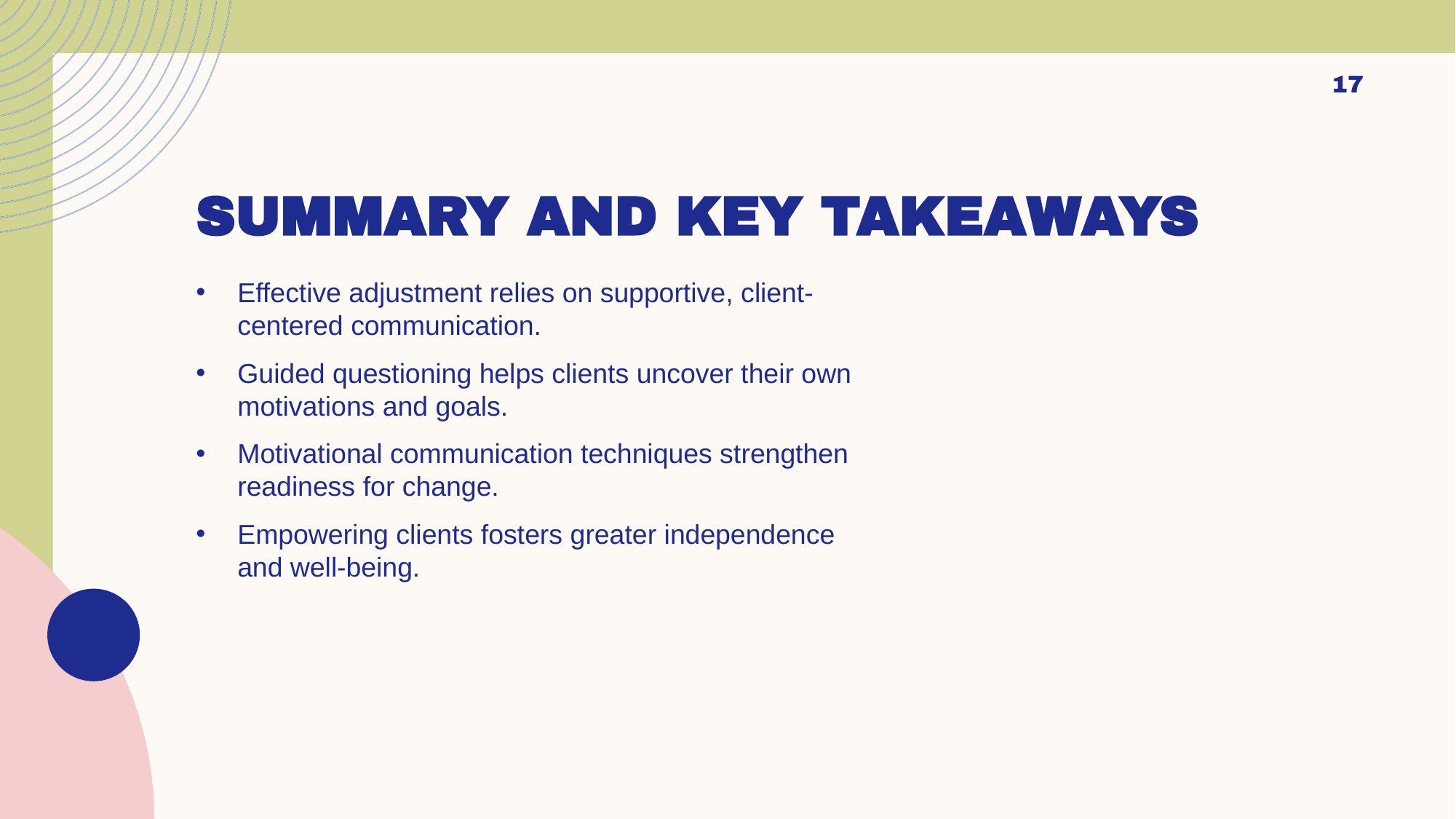

17
# Summary and key takeaways
Effective adjustment relies on supportive, client-centered communication.
Guided questioning helps clients uncover their own motivations and goals.
Motivational communication techniques strengthen readiness for change.
Empowering clients fosters greater independence and well-being.